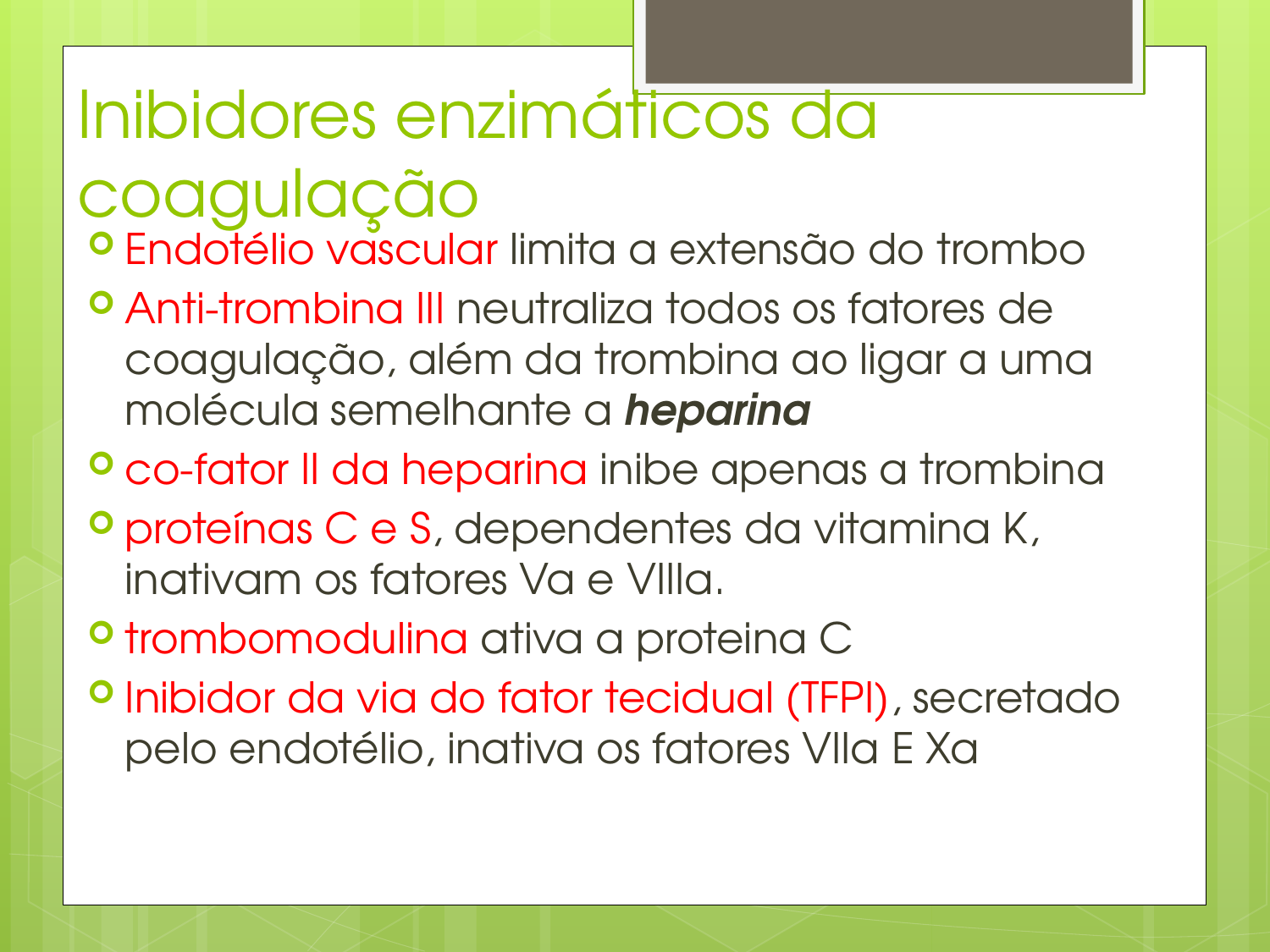

# Inibidores enzimáticos da coagulação
Endotélio vascular limita a extensão do trombo
Anti-trombina III neutraliza todos os fatores de coagulação, além da trombina ao ligar a uma molécula semelhante a heparina
co-fator II da heparina inibe apenas a trombina
proteínas C e S, dependentes da vitamina K, inativam os fatores Va e VIIIa.
trombomodulina ativa a proteina C
Inibidor da via do fator tecidual (TFPI), secretado pelo endotélio, inativa os fatores VIIa E Xa